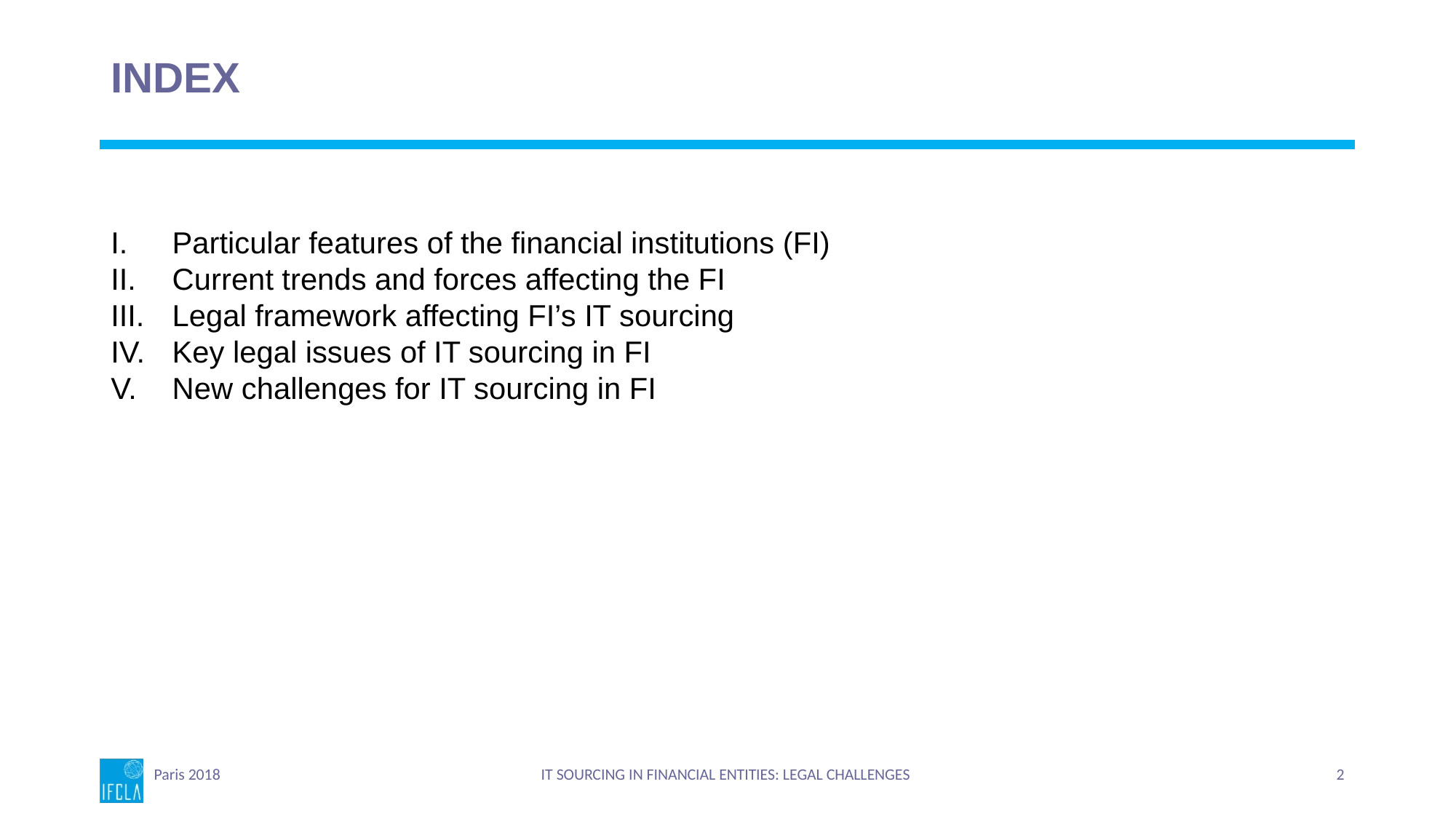

# INDEX
Particular features of the financial institutions (FI)
Current trends and forces affecting the FI
Legal framework affecting FI’s IT sourcing
Key legal issues of IT sourcing in FI
New challenges for IT sourcing in FI
Paris 2018
IT SOURCING IN FINANCIAL ENTITIES: LEGAL CHALLENGES
2